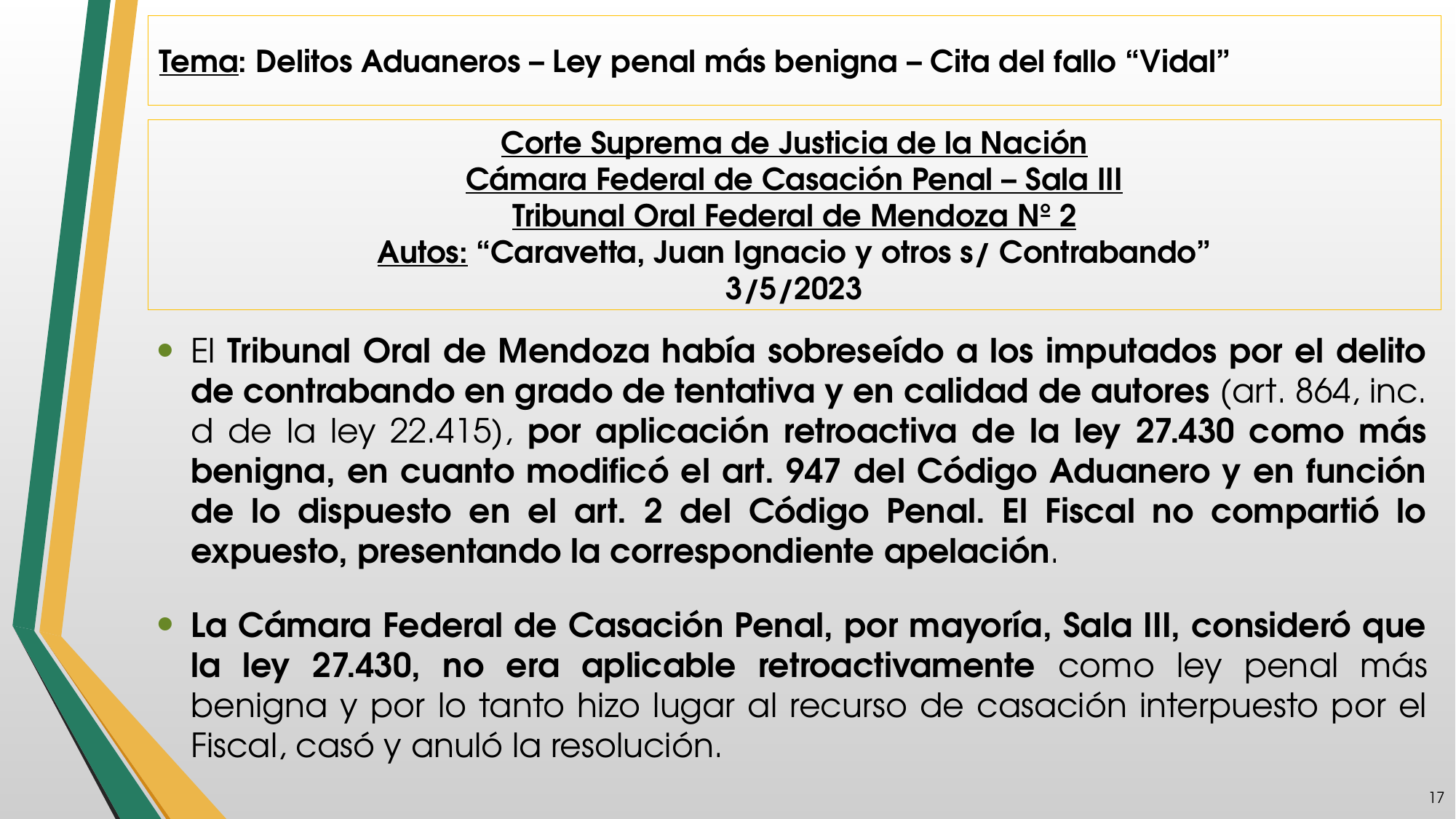

Tema: Delitos Aduaneros – Ley penal más benigna – Cita del fallo “Vidal”
# Corte Suprema de Justicia de la Nación Cámara Federal de Casación Penal – Sala III Tribunal Oral Federal de Mendoza Nº 2 Autos: “Caravetta, Juan Ignacio y otros s/ Contrabando” 3/5/2023
El Tribunal Oral de Mendoza había sobreseído a los imputados por el delito de contrabando en grado de tentativa y en calidad de autores (art. 864, inc. d de la ley 22.415), por aplicación retroactiva de la ley 27.430 como más benigna, en cuanto modificó el art. 947 del Código Aduanero y en función de lo dispuesto en el art. 2 del Código Penal. El Fiscal no compartió lo expuesto, presentando la correspondiente apelación.
La Cámara Federal de Casación Penal, por mayoría, Sala III, consideró que la ley 27.430, no era aplicable retroactivamente como ley penal más benigna y por lo tanto hizo lugar al recurso de casación interpuesto por el Fiscal, casó y anuló la resolución.
17